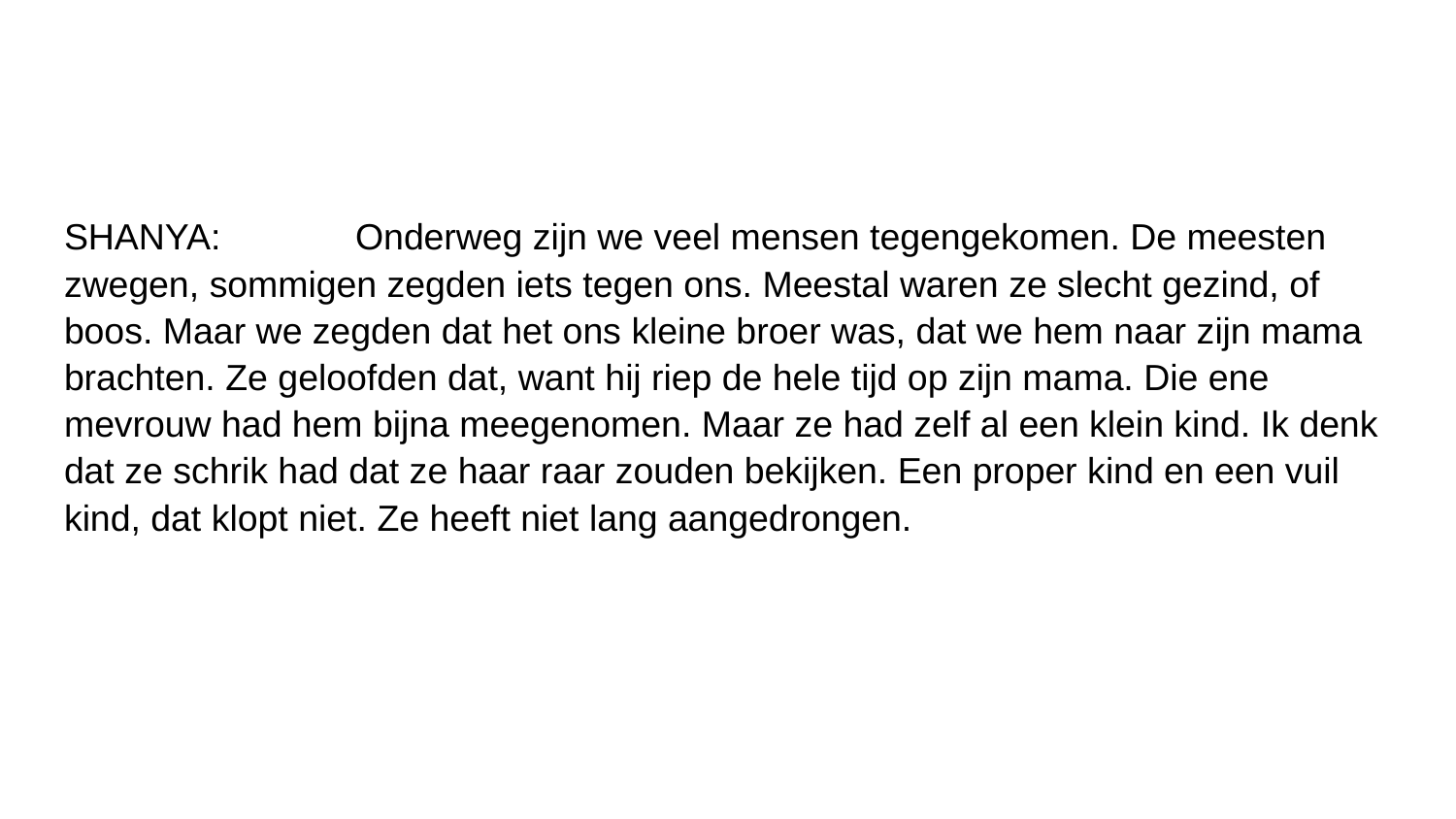

#
SHANYA:	Onderweg zijn we veel mensen tegengekomen. De meesten zwegen, sommigen zegden iets tegen ons. Meestal waren ze slecht gezind, of boos. Maar we zegden dat het ons kleine broer was, dat we hem naar zijn mama brachten. Ze geloofden dat, want hij riep de hele tijd op zijn mama. Die ene mevrouw had hem bijna meegenomen. Maar ze had zelf al een klein kind. Ik denk dat ze schrik had dat ze haar raar zouden bekijken. Een proper kind en een vuil kind, dat klopt niet. Ze heeft niet lang aangedrongen.